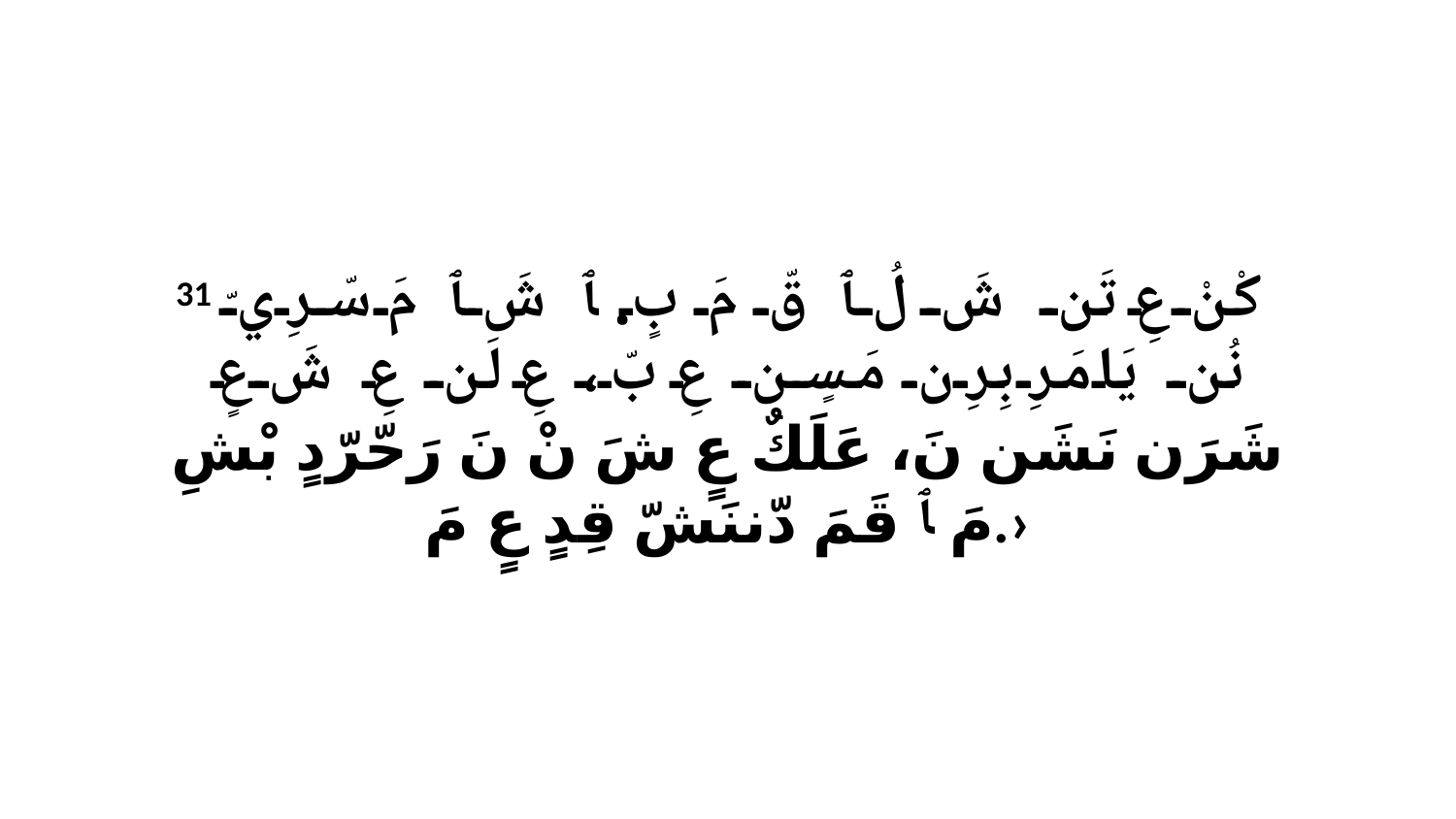

31 كْنْ عِ تَن شَ لُ ﭑ قّ مَ بٍ. ﭑ شَ ﭑ مَ سّرِيّ نُن يَامَرِ بِرِن مَسٍن عِ بّ، عِ لَن عِ شَ عٍ شَرَن نَشَن نَ، عَلَكٌ عٍ شَ نْ نَ رَحّرّدٍ بْشِ مَ ﭑ قَمَ دّننَشّ قِدٍ عٍ مَ.›